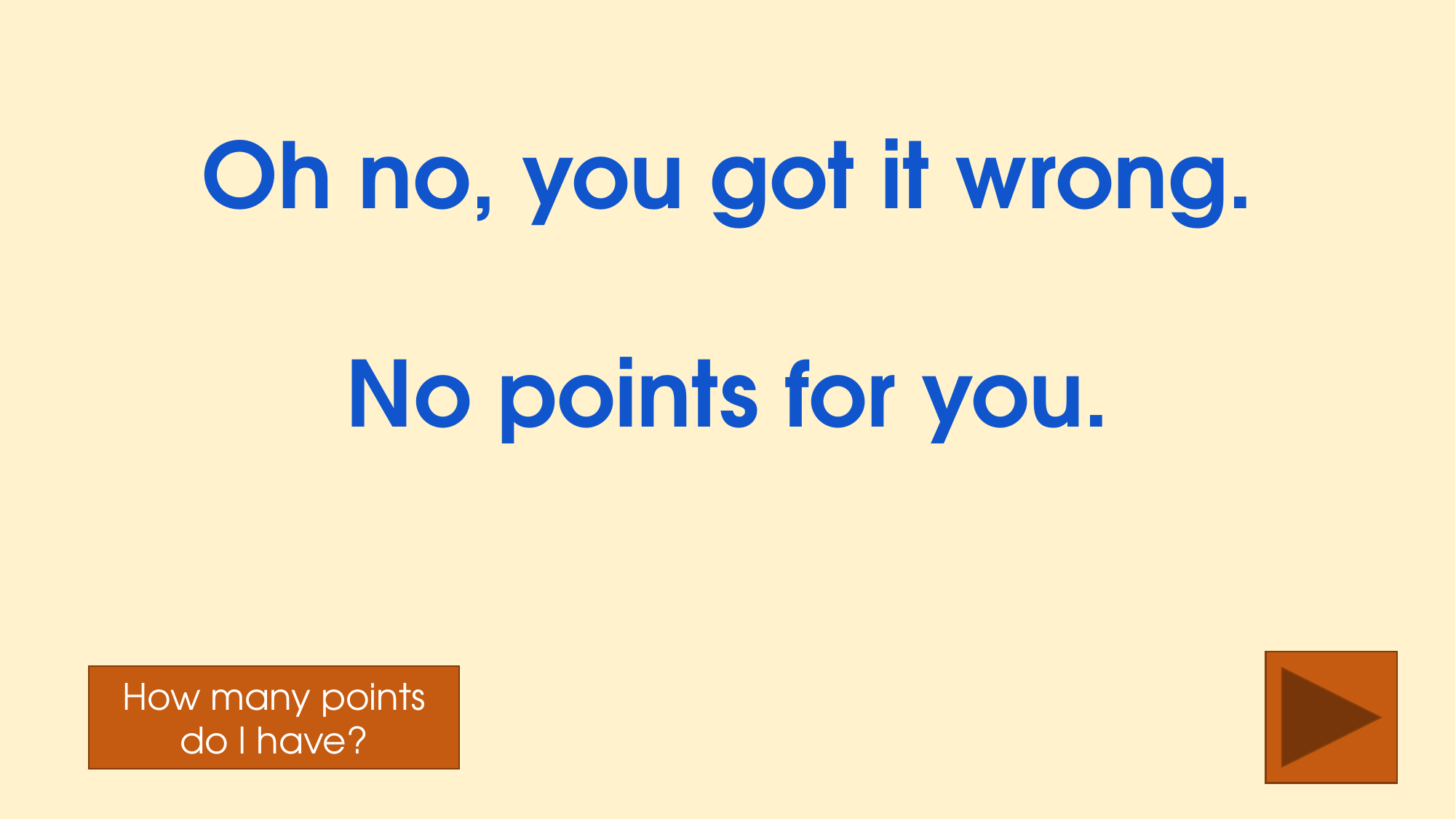

Oh no, you got it wrong.

No points for you.

How many points do I have?